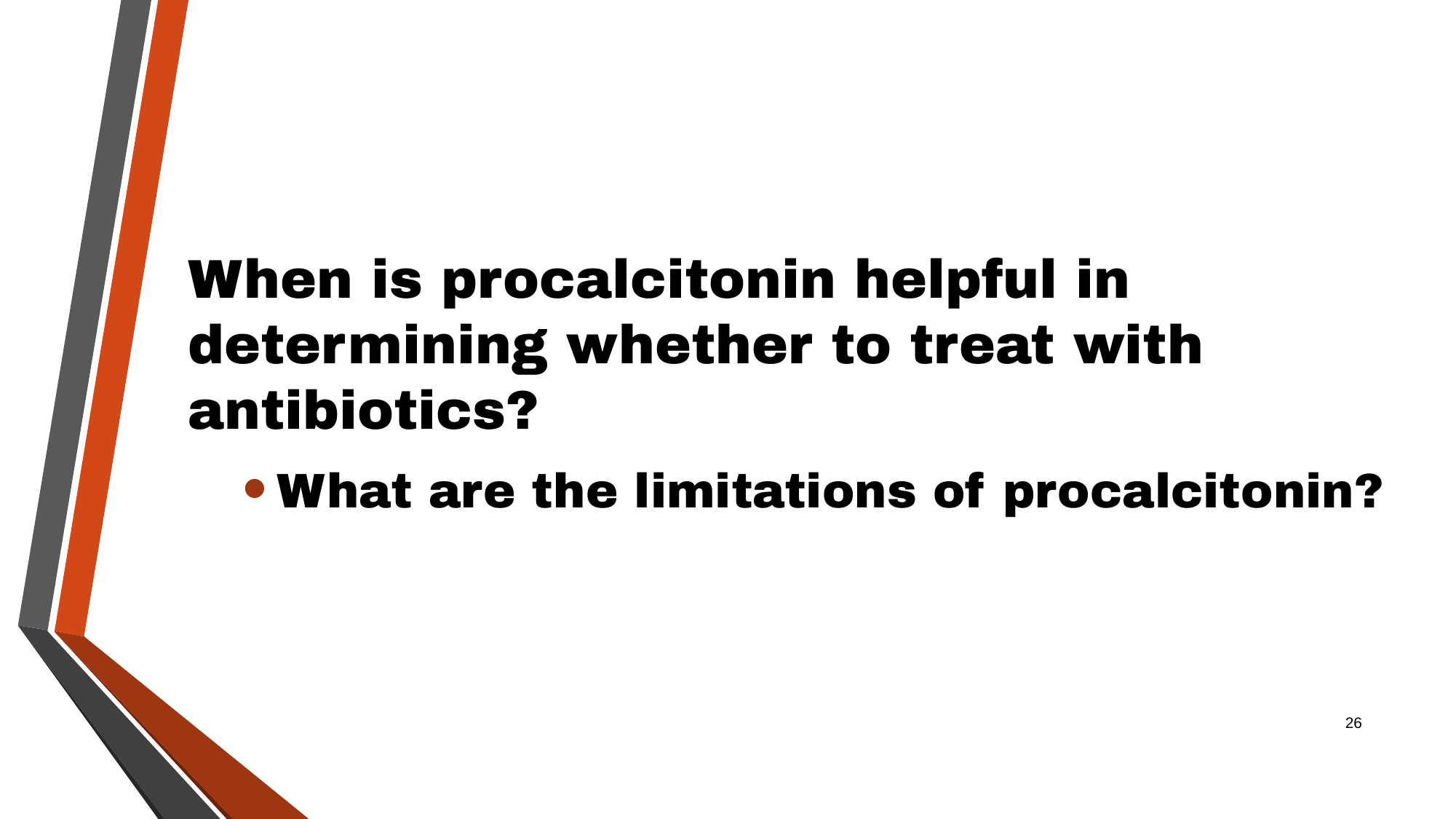

When is procalcitonin helpful in determining whether to treat with antibiotics?
What are the limitations of procalcitonin?

26